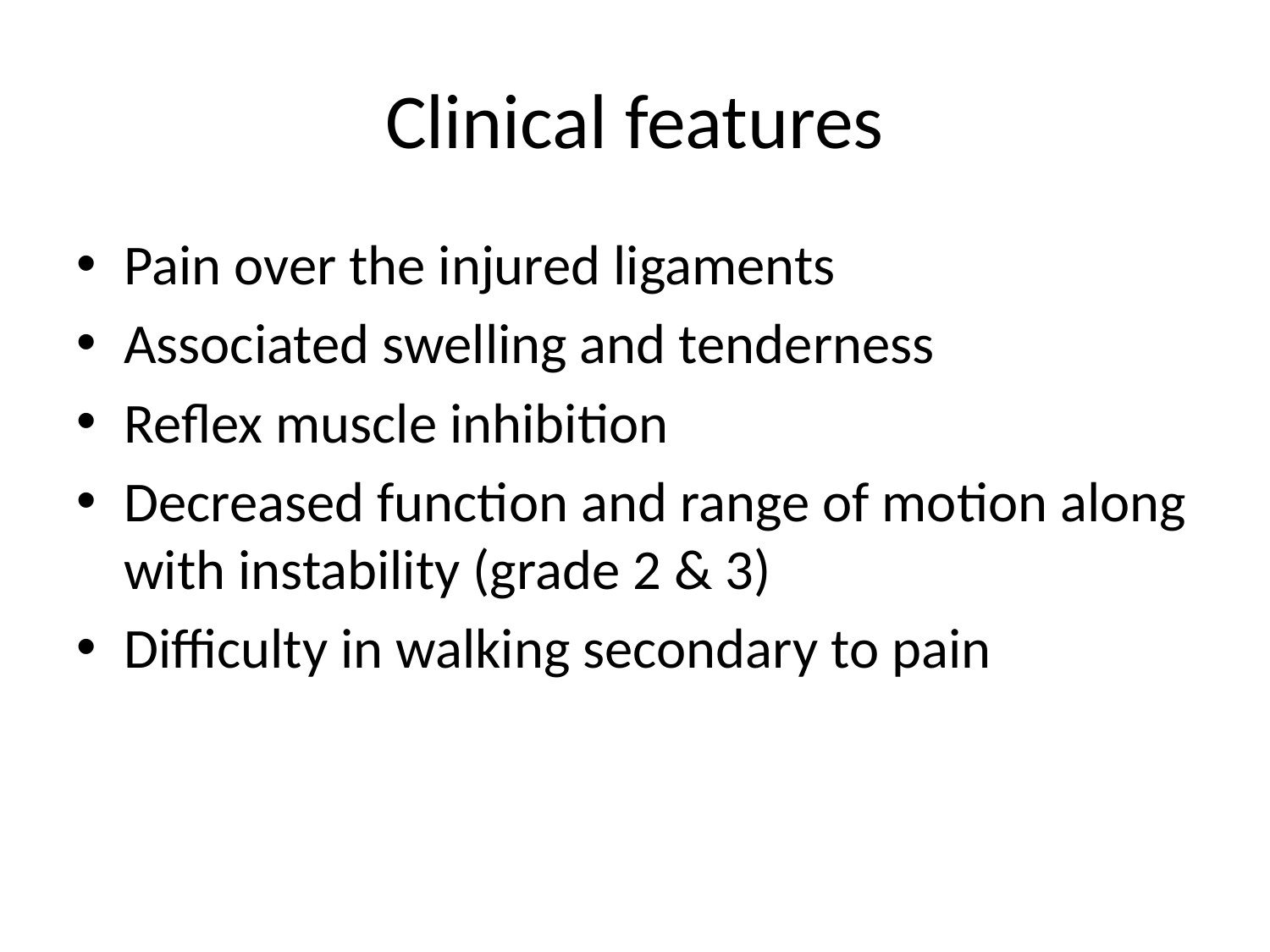

# Clinical features
Pain over the injured ligaments
Associated swelling and tenderness
Reflex muscle inhibition
Decreased function and range of motion along with instability (grade 2 & 3)
Difficulty in walking secondary to pain